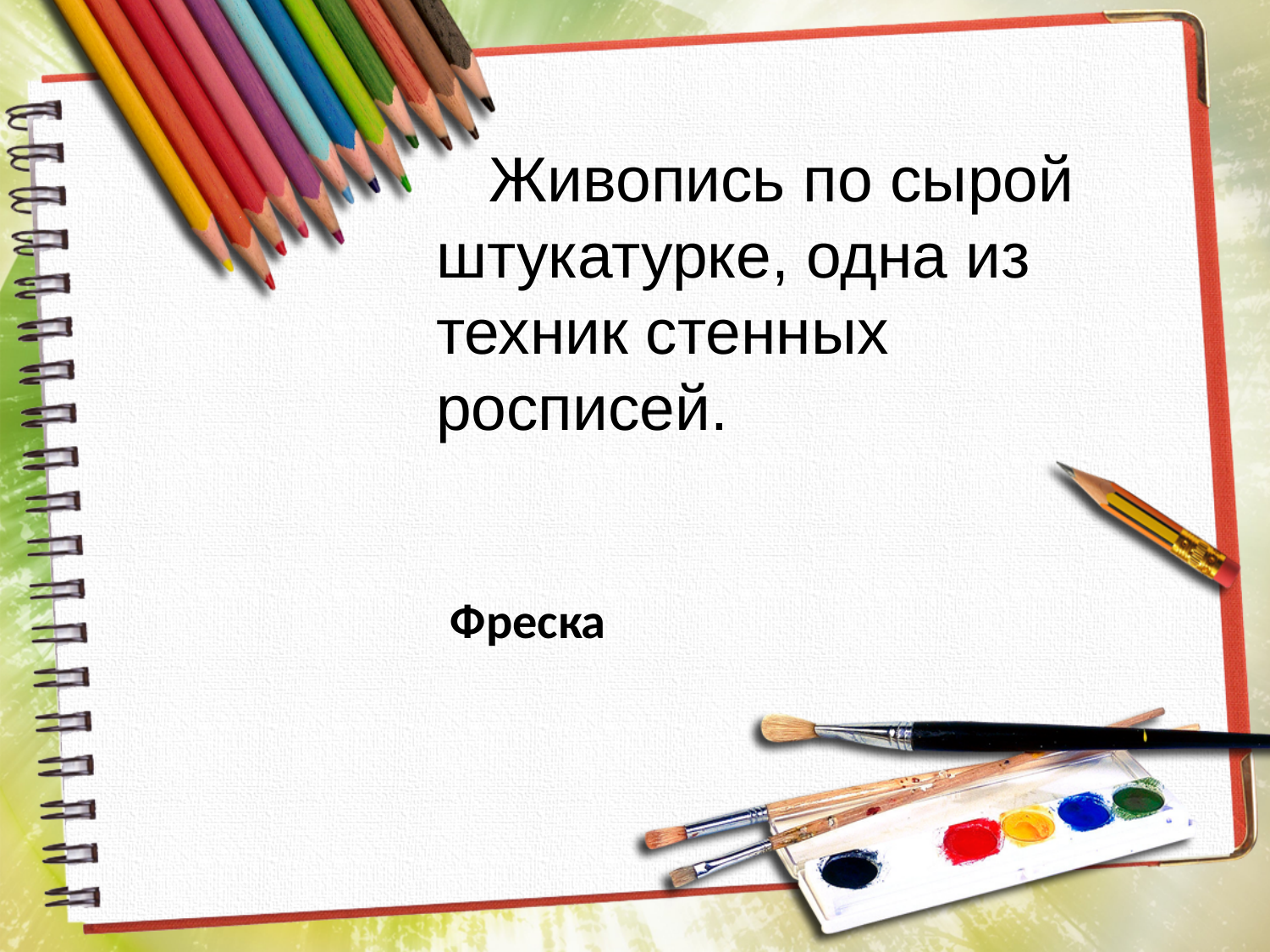

Живопись по сырой штукатурке, одна из техник стенных росписей.
Фреска